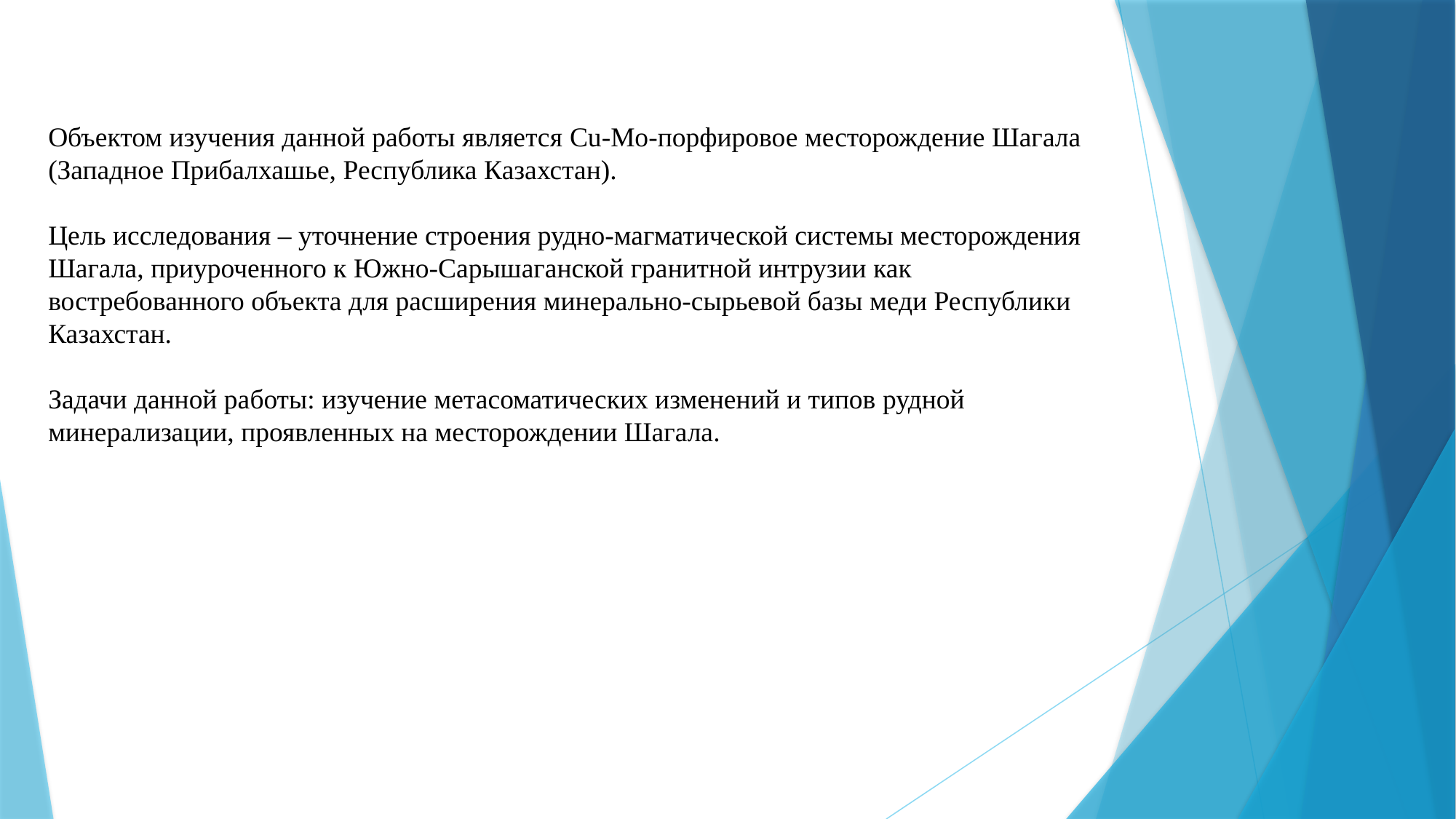

Объектом изучения данной работы является Cu-Mo-порфировое месторождение Шагала (Западное Прибалхашье, Республика Казахстан).

Цель исследования – уточнение строения рудно-магматической системы месторождения Шагала, приуроченного к Южно-Сарышаганской гранитной интрузии как востребованного объекта для расширения минерально-сырьевой базы меди Республики Казахстан.

Задачи данной работы: изучение метасоматических изменений и типов рудной минерализации, проявленных на месторождении Шагала.